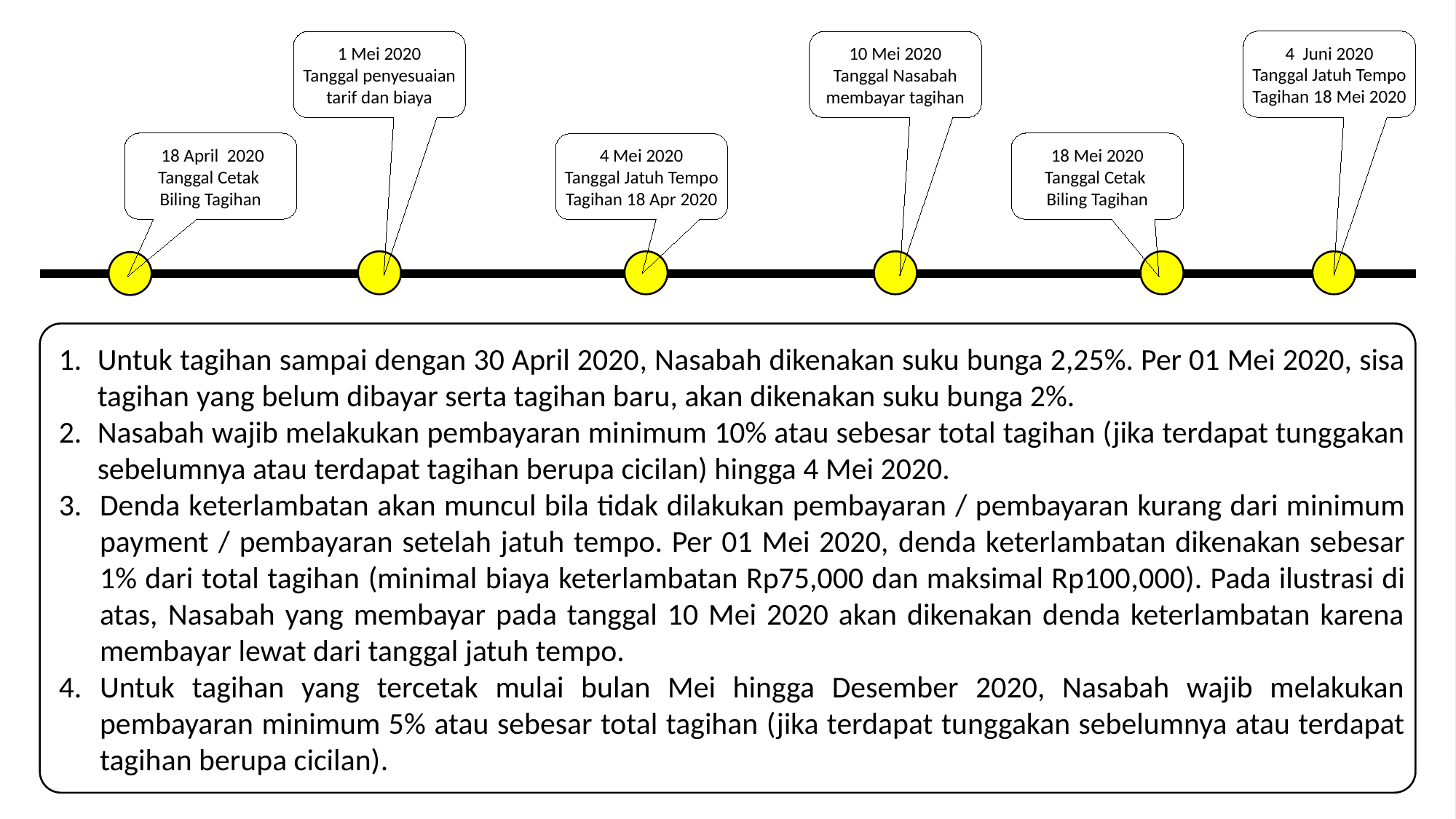

1
4  Juni 2020
Tanggal Jatuh Tempo Tagihan 18 Mei 2020
1 Mei 2020
Tanggal penyesuaian tarif dan biaya
10 Mei 2020
Tanggal Nasabah membayar tagihan
 18 April  2020
Tanggal Cetak
Biling Tagihan
18 Mei 2020
Tanggal Cetak
Biling Tagihan
4 Mei 2020
Tanggal Jatuh Tempo Tagihan 18 Apr 2020

Untuk tagihan sampai dengan 30 April 2020, Nasabah dikenakan suku bunga 2,25%. Per 01 Mei 2020, sisa tagihan yang belum dibayar serta tagihan baru, akan dikenakan suku bunga 2%.
Nasabah wajib melakukan pembayaran minimum 10% atau sebesar total tagihan (jika terdapat tunggakan sebelumnya atau terdapat tagihan berupa cicilan) hingga 4 Mei 2020.
Denda keterlambatan akan muncul bila tidak dilakukan pembayaran / pembayaran kurang dari minimum payment / pembayaran setelah jatuh tempo. Per 01 Mei 2020, denda keterlambatan dikenakan sebesar 1% dari total tagihan (minimal biaya keterlambatan Rp75,000 dan maksimal Rp100,000). Pada ilustrasi di atas, Nasabah yang membayar pada tanggal 10 Mei 2020 akan dikenakan denda keterlambatan karena membayar lewat dari tanggal jatuh tempo.
Untuk tagihan yang tercetak mulai bulan Mei hingga Desember 2020, Nasabah wajib melakukan pembayaran minimum 5% atau sebesar total tagihan (jika terdapat tunggakan sebelumnya atau terdapat tagihan berupa cicilan).